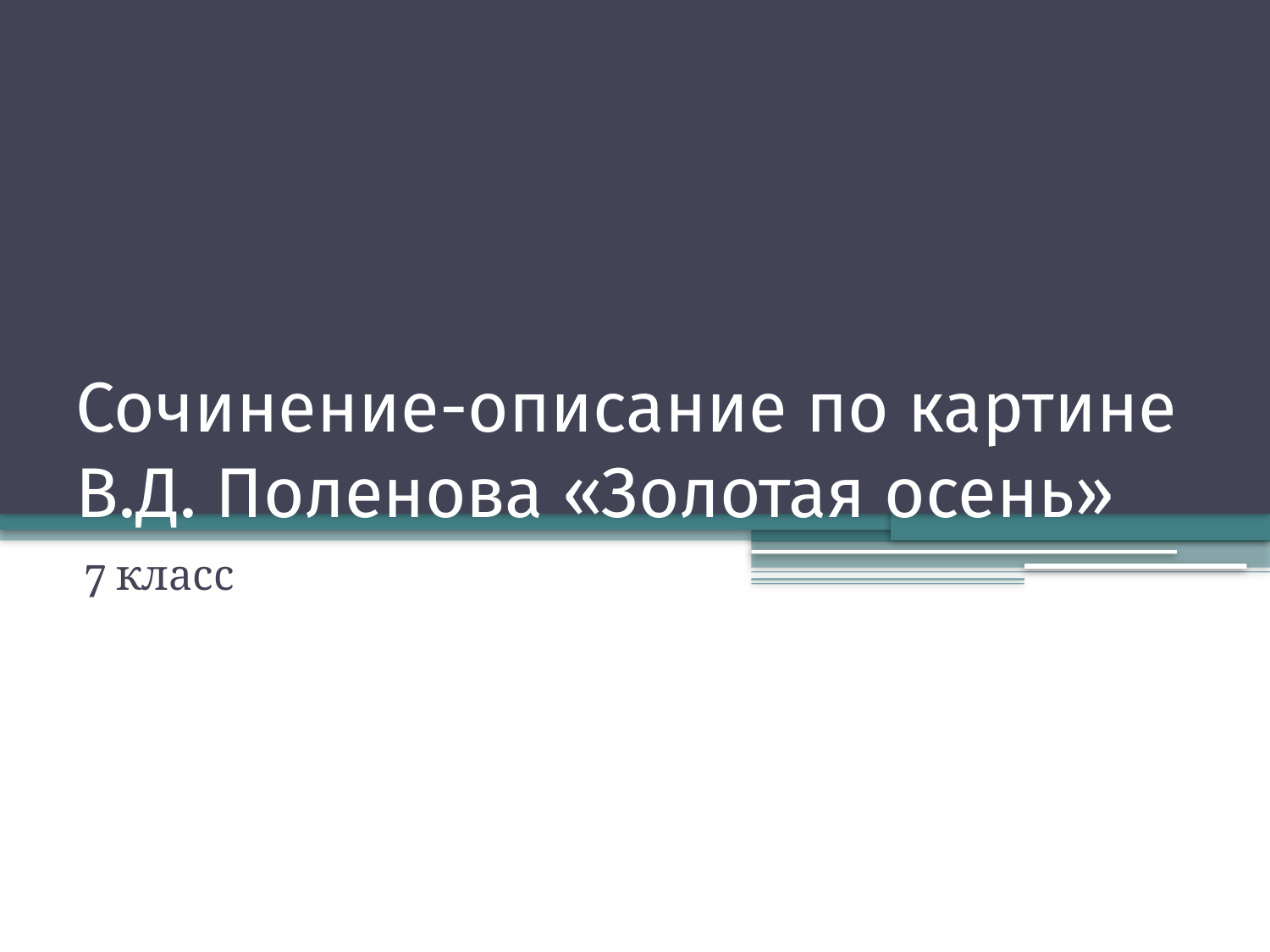

# Сочинение-описание по картине В.Д. Поленова «Золотая осень»
7 класс